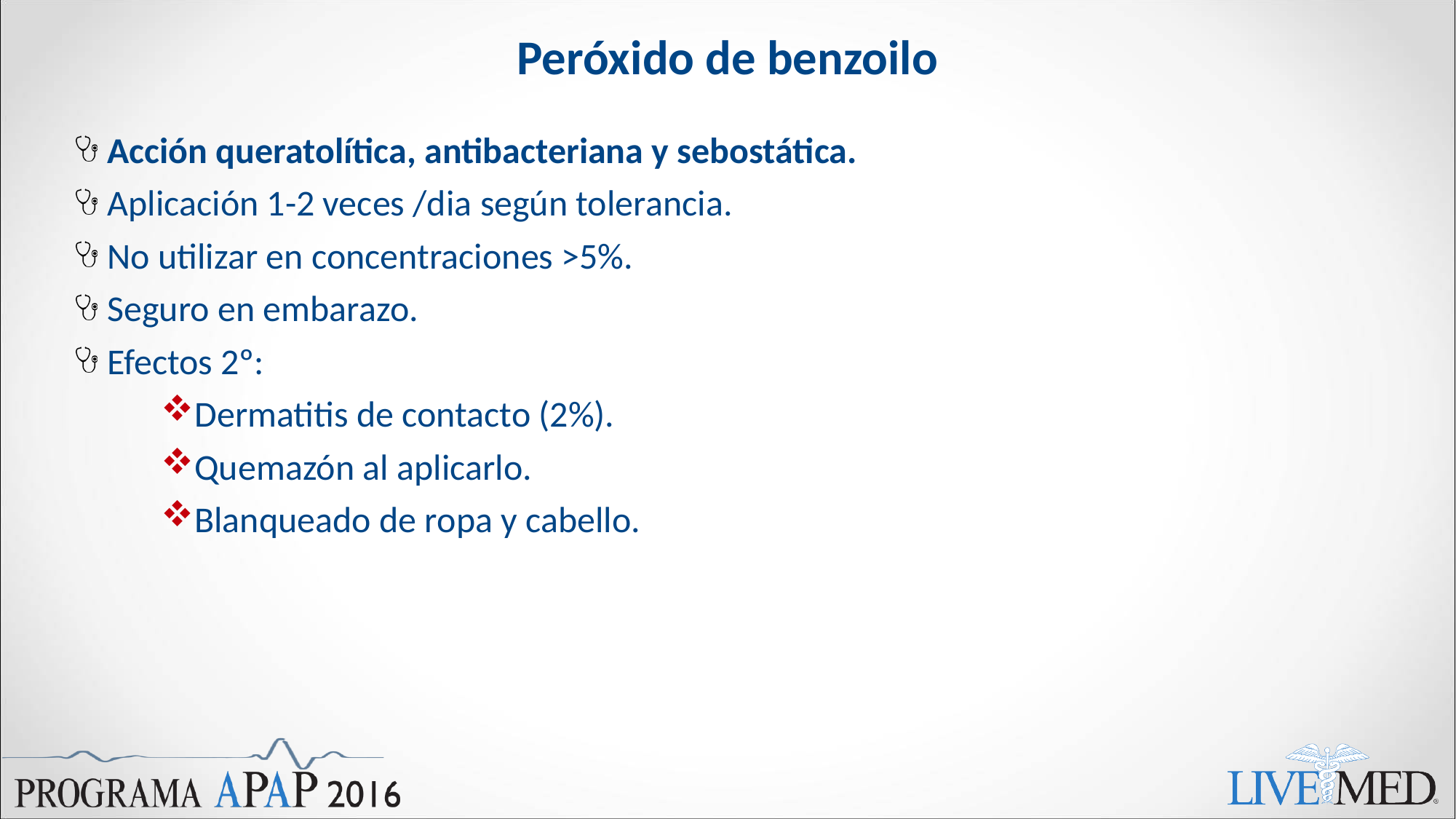

# Peróxido de benzoilo
Acción queratolítica, antibacteriana y sebostática.
Aplicación 1-2 veces /dia según tolerancia.
No utilizar en concentraciones >5%.
Seguro en embarazo.
Efectos 2º:
Dermatitis de contacto (2%).
Quemazón al aplicarlo.
Blanqueado de ropa y cabello.